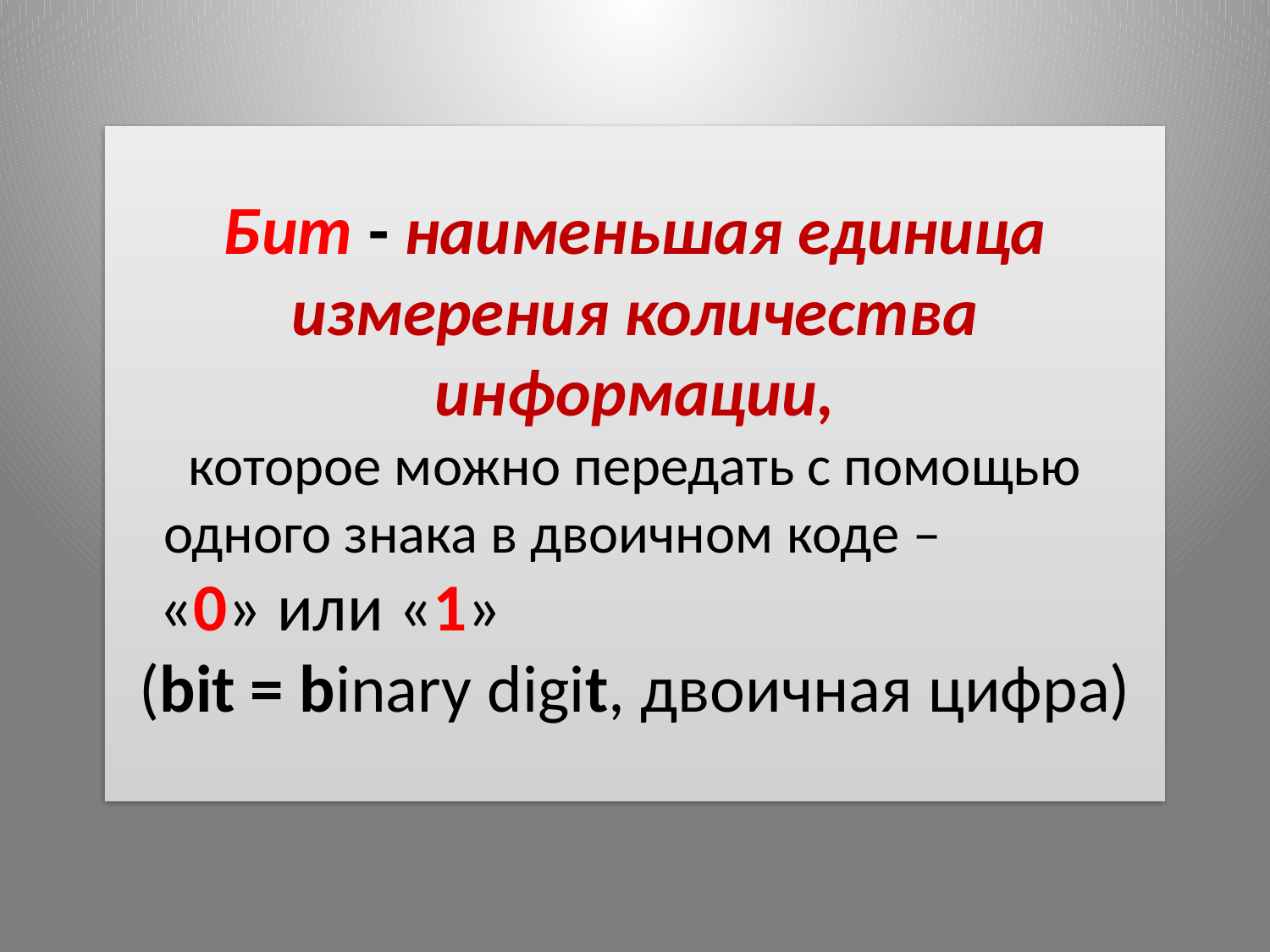

Бит - наименьшая единица
измерения количества информации,
которое можно передать с помощью одного знака в двоичном коде –              «0» или «1»                                         (bit = binary digit, двоичная цифра)